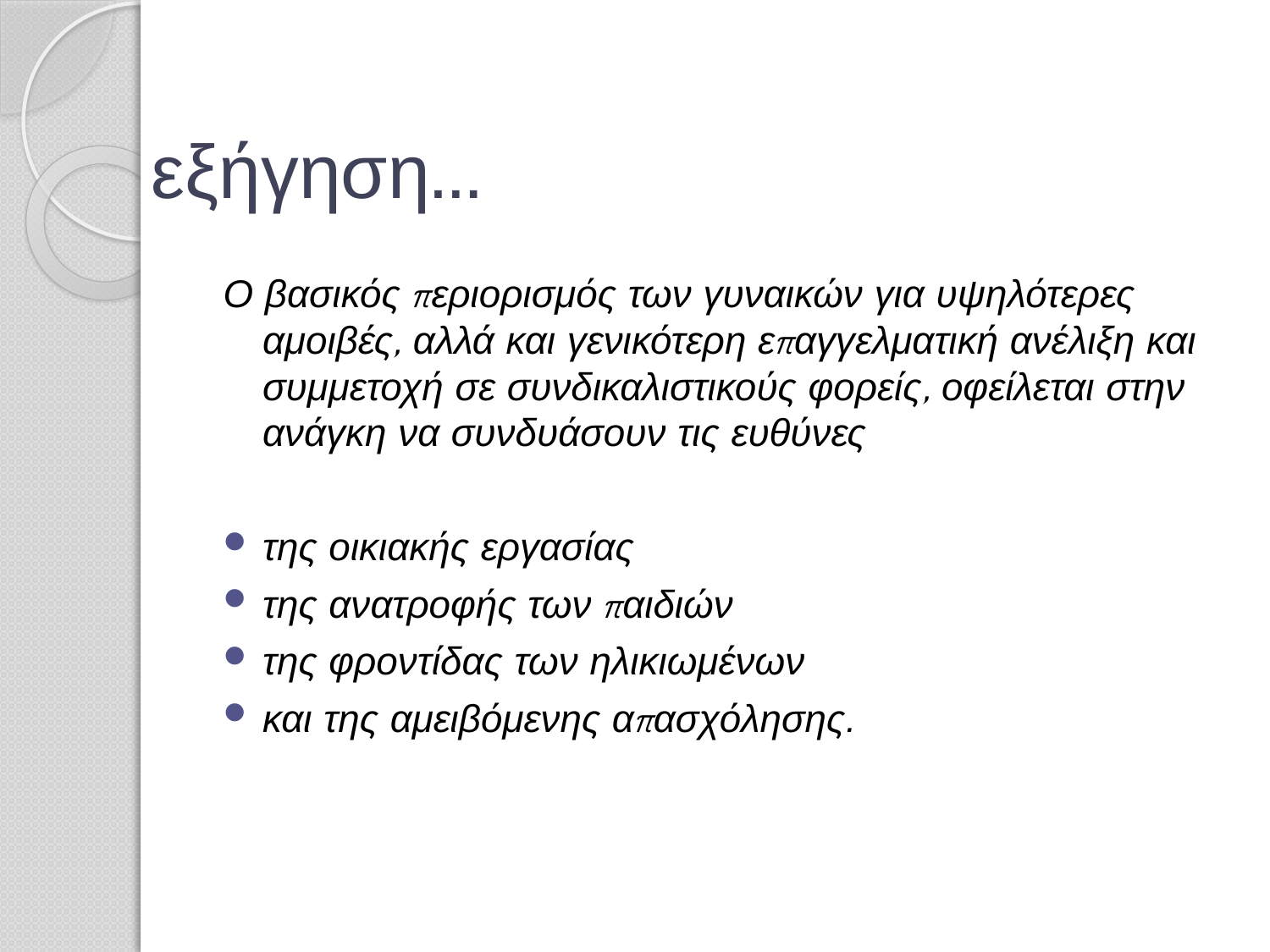

# εξήγηση…

Ο βασικός περιορισμός των γυναικών για υψηλότερες αμοιβές, αλλά και γενικότερη επαγγελματική ανέλιξη και συμμετοχή σε συνδικαλιστικούς φορείς, οφείλεται στην ανάγκη να συνδυάσουν τις ευθύνες

της οικιακής εργασίας
της ανατροφής των παιδιών
της φροντίδας των ηλικιωμένων
και της αμειβόμενης απασχόλησης.